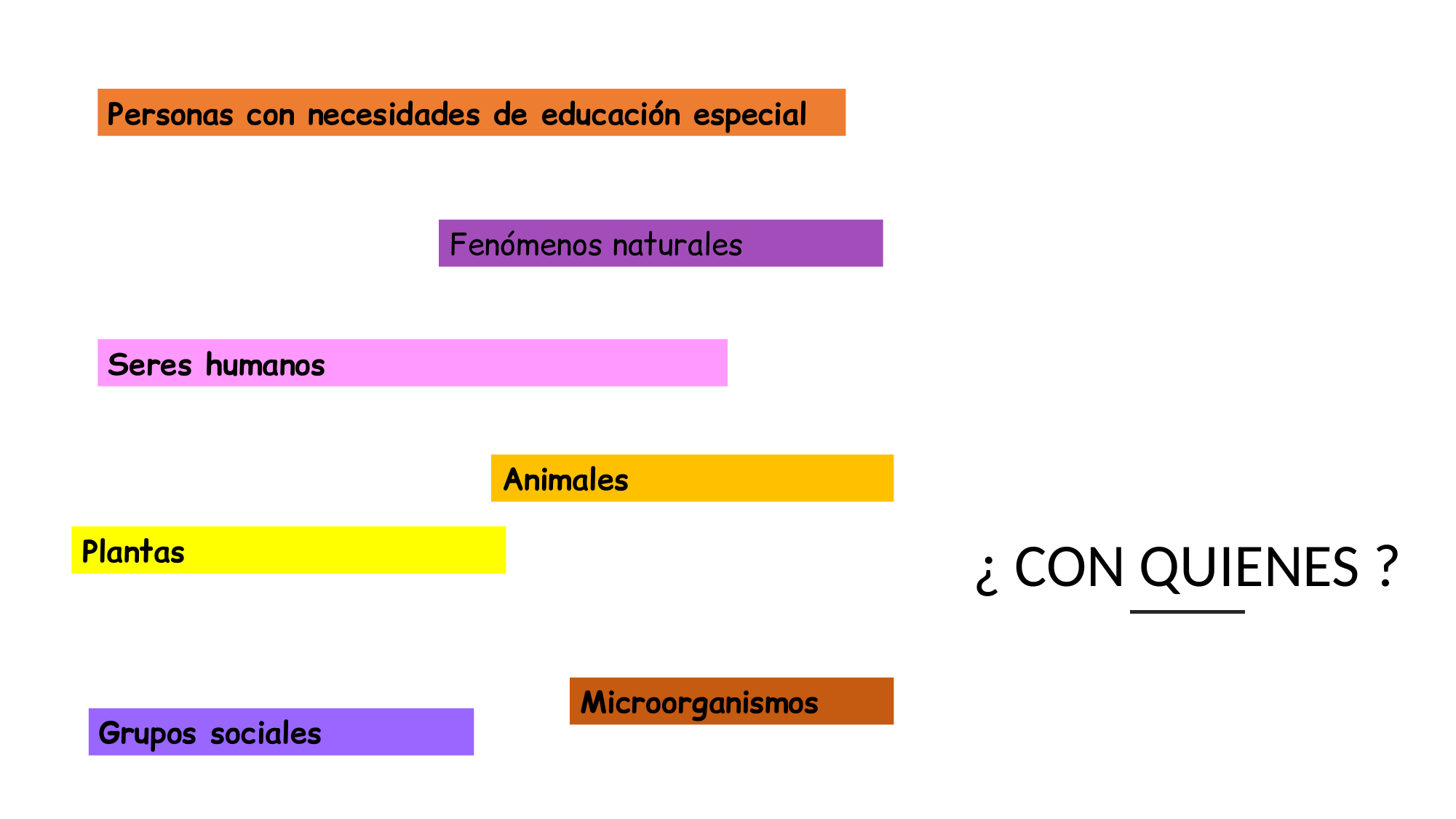

Personas con necesidades de educación especial
Fenómenos naturales

Seres humanos
¿ CON QUIENES ?
Animales
Plantas
Microorganismos
Grupos sociales